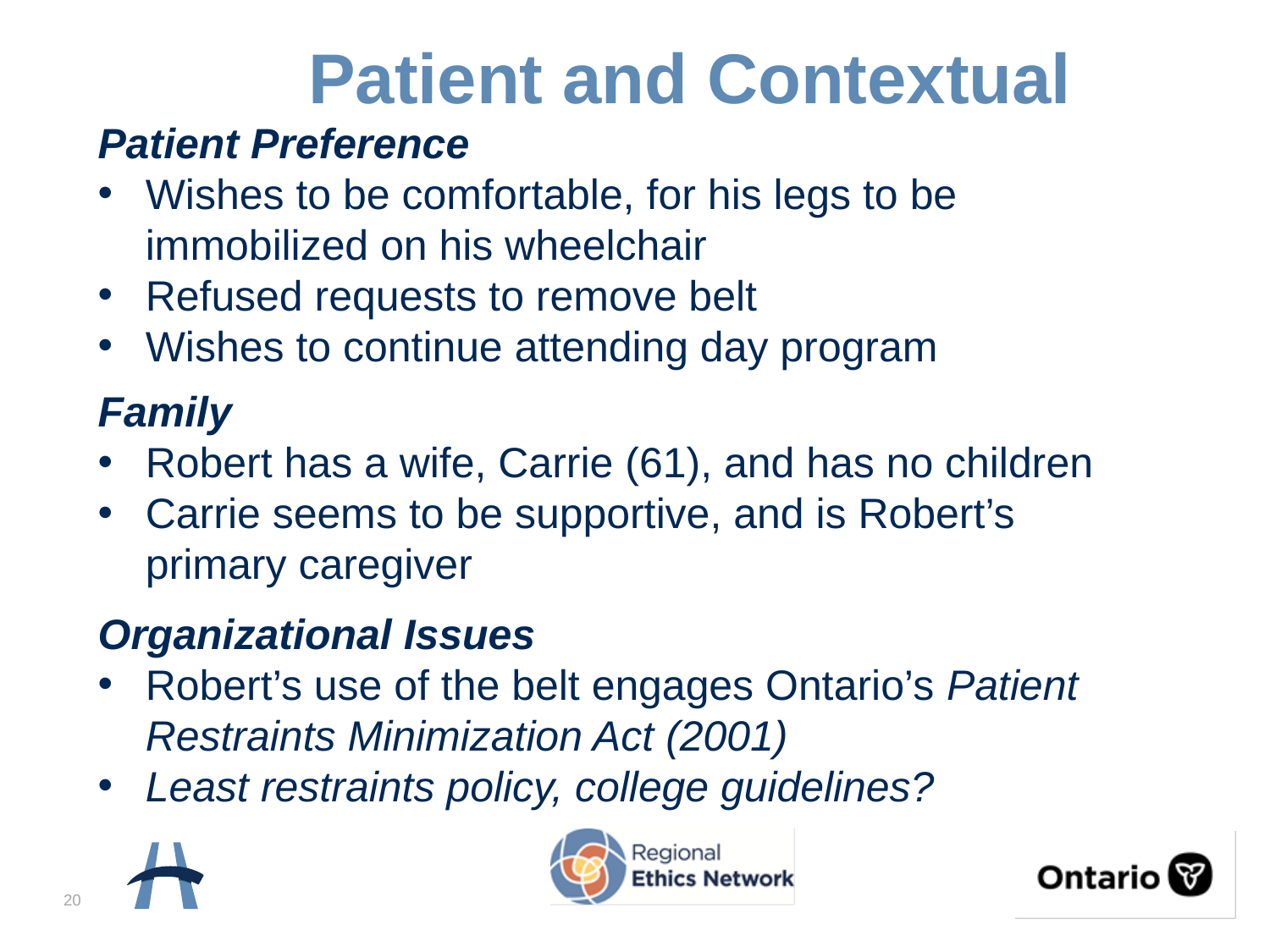

Patient and Contextual
Patient Preference
Wishes to be comfortable, for his legs to be immobilized on his wheelchair
Refused requests to remove belt
Wishes to continue attending day program

Family
Robert has a wife, Carrie (61), and has no children
Carrie seems to be supportive, and is Robert’s primary caregiver

Organizational Issues
Robert’s use of the belt engages Ontario’s Patient Restraints Minimization Act (2001)
Least restraints policy, college guidelines?
20